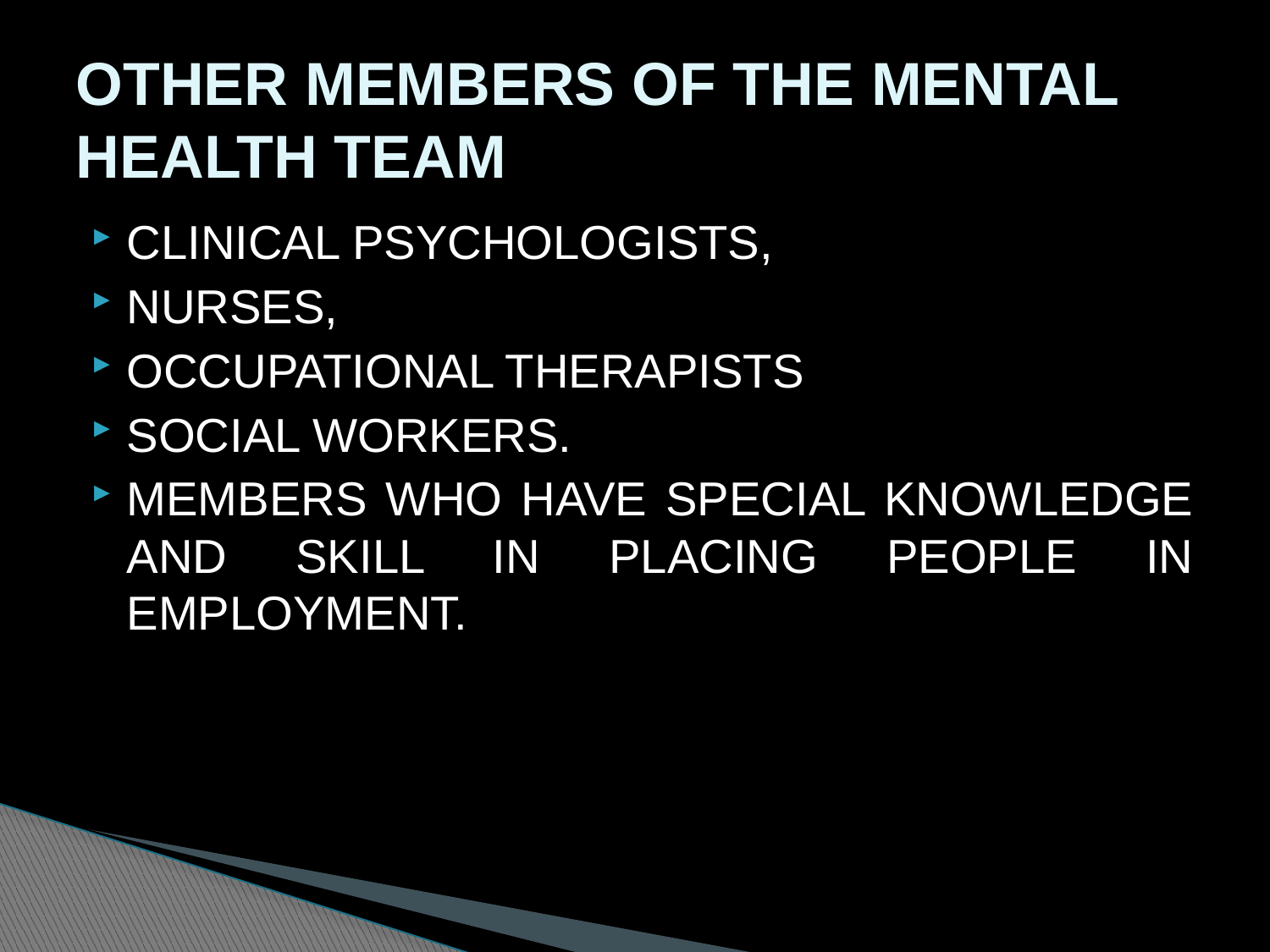

# OTHER MEMBERS OF THE MENTAL HEALTH TEAM
CLINICAL PSYCHOLOGISTS,
NURSES,
OCCUPATIONAL THERAPISTS
SOCIAL WORKERS.
MEMBERS WHO HAVE SPECIAL KNOWLEDGE AND SKILL IN PLACING PEOPLE IN EMPLOYMENT.